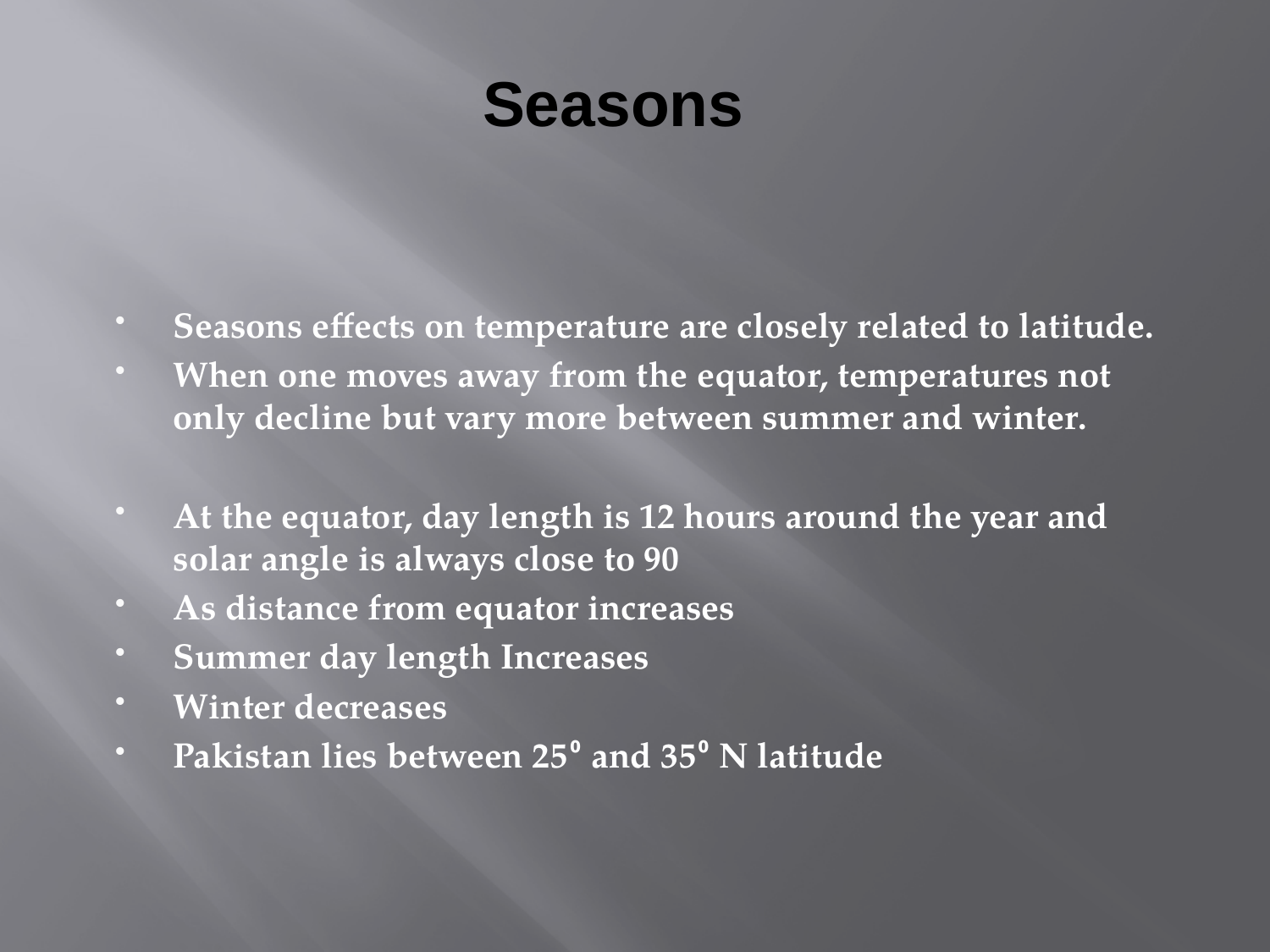

# Seasons
Seasons effects on temperature are closely related to latitude.
When one moves away from the equator, temperatures not only decline but vary more between summer and winter.

At the equator, day length is 12 hours around the year and solar angle is always close to 90
As distance from equator increases
Summer day length Increases
Winter decreases
Pakistan lies between 25⁰ and 35⁰ N latitude